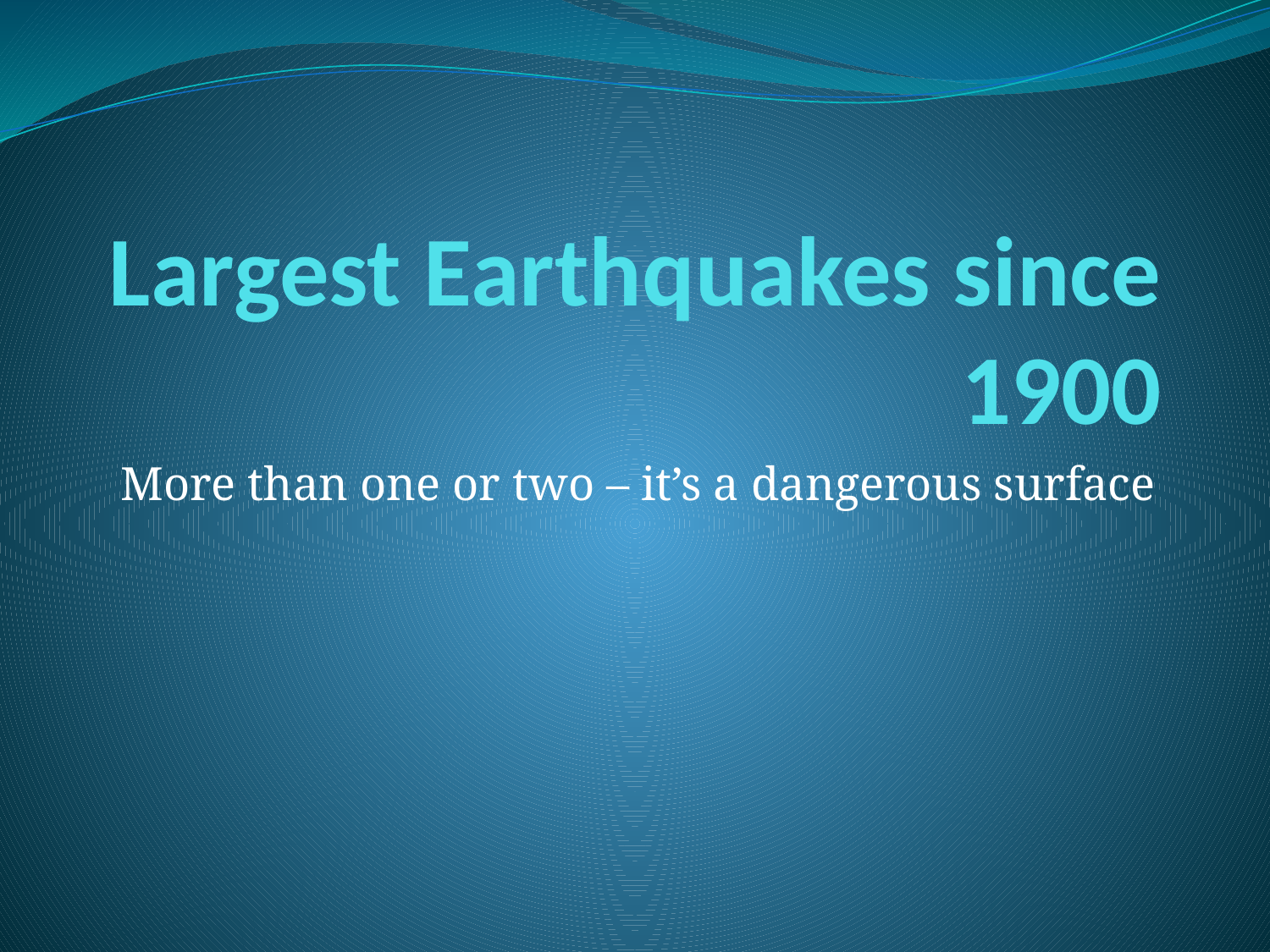

# Largest Earthquakes since 1900
More than one or two – it’s a dangerous surface